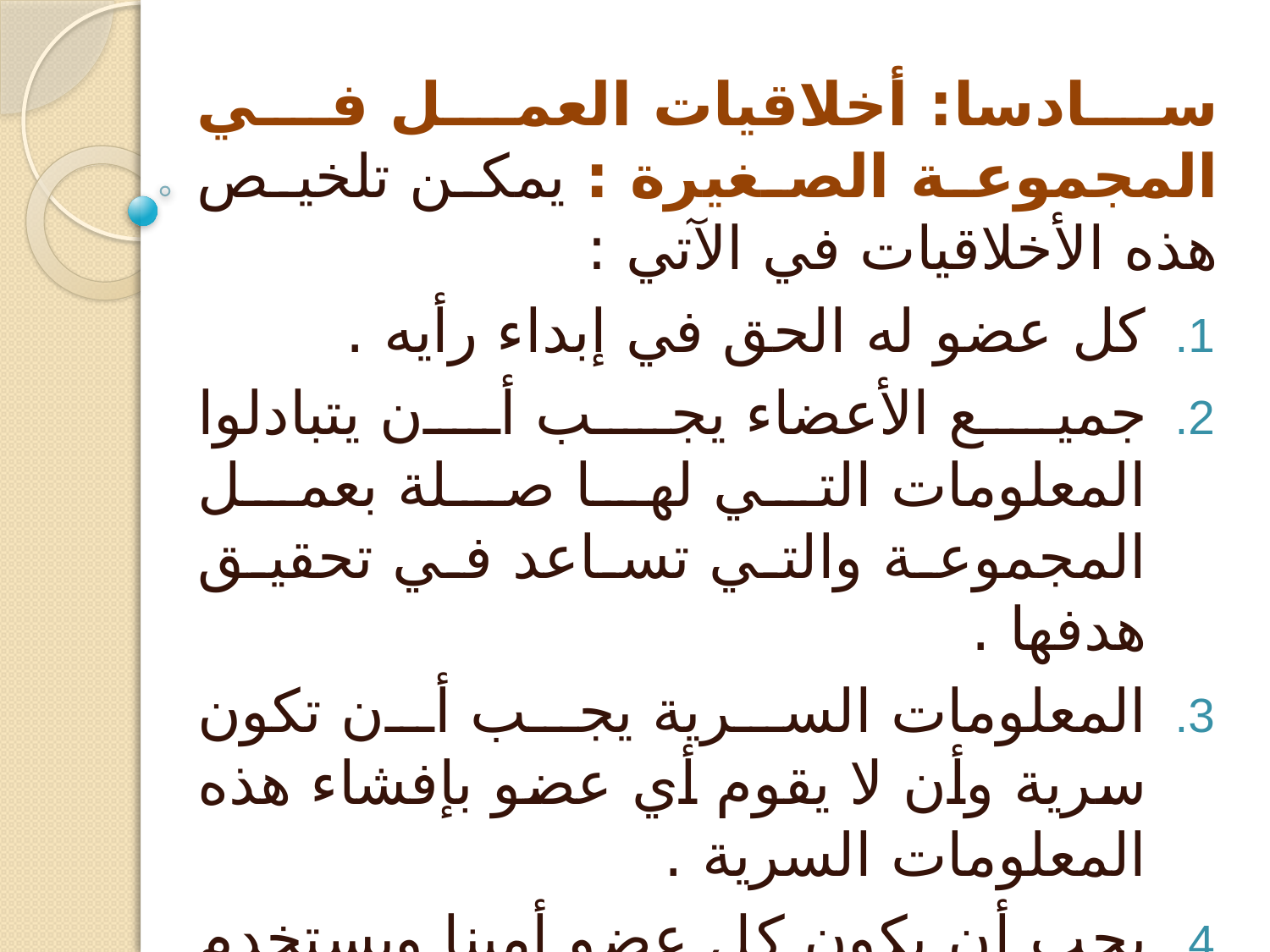

سادسا: أخلاقيات العمل في المجموعة الصغيرة : يمكن تلخيص هذه الأخلاقيات في الآتي :
كل عضو له الحق في إبداء رأيه .
جميع الأعضاء يجب أن يتبادلوا المعلومات التي لها صلة بعمل المجموعة والتي تساعد في تحقيق هدفها .
المعلومات السرية يجب أن تكون سرية وأن لا يقوم أي عضو بإفشاء هذه المعلومات السرية .
يجب أن يكون كل عضو أمينا ويستخدم المعلومات المتوفرة له بشكل أخلاقي ومن أجل تحقيق الهدف